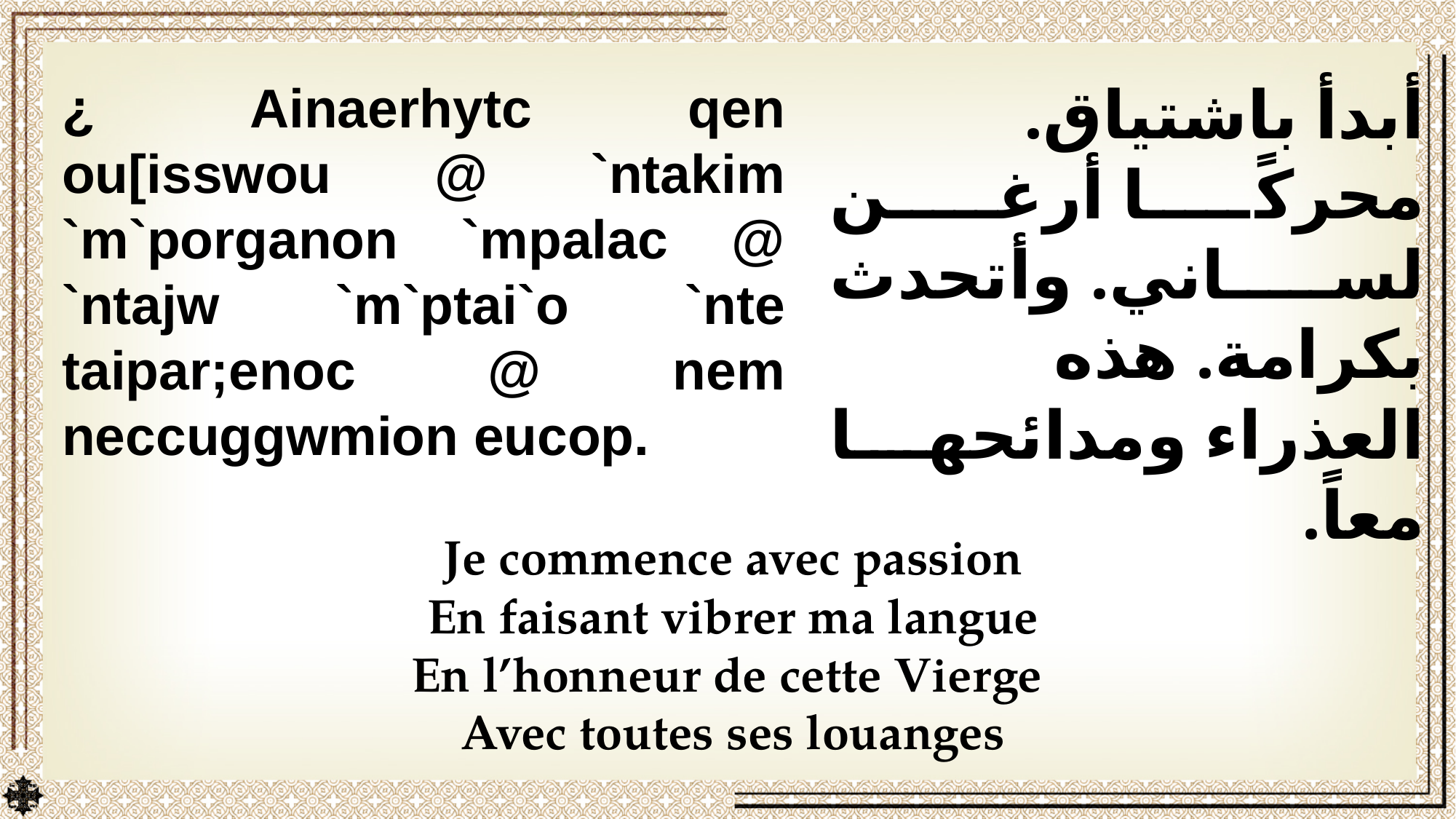

أبدأ باشتياق. محركًا أرغن لساني. وأتحدث بكرامة. هذه العذراء ومدائحها معاً.
¿ Ainaerhytc qen ou[isswou @ `ntakim `m`porganon `mpalac @ `ntajw `m`ptai`o `nte taipar;enoc @ nem neccuggwmion eucop.
Je commence avec passion
En faisant vibrer ma langue
En l’honneur de cette Vierge
Avec toutes ses louanges